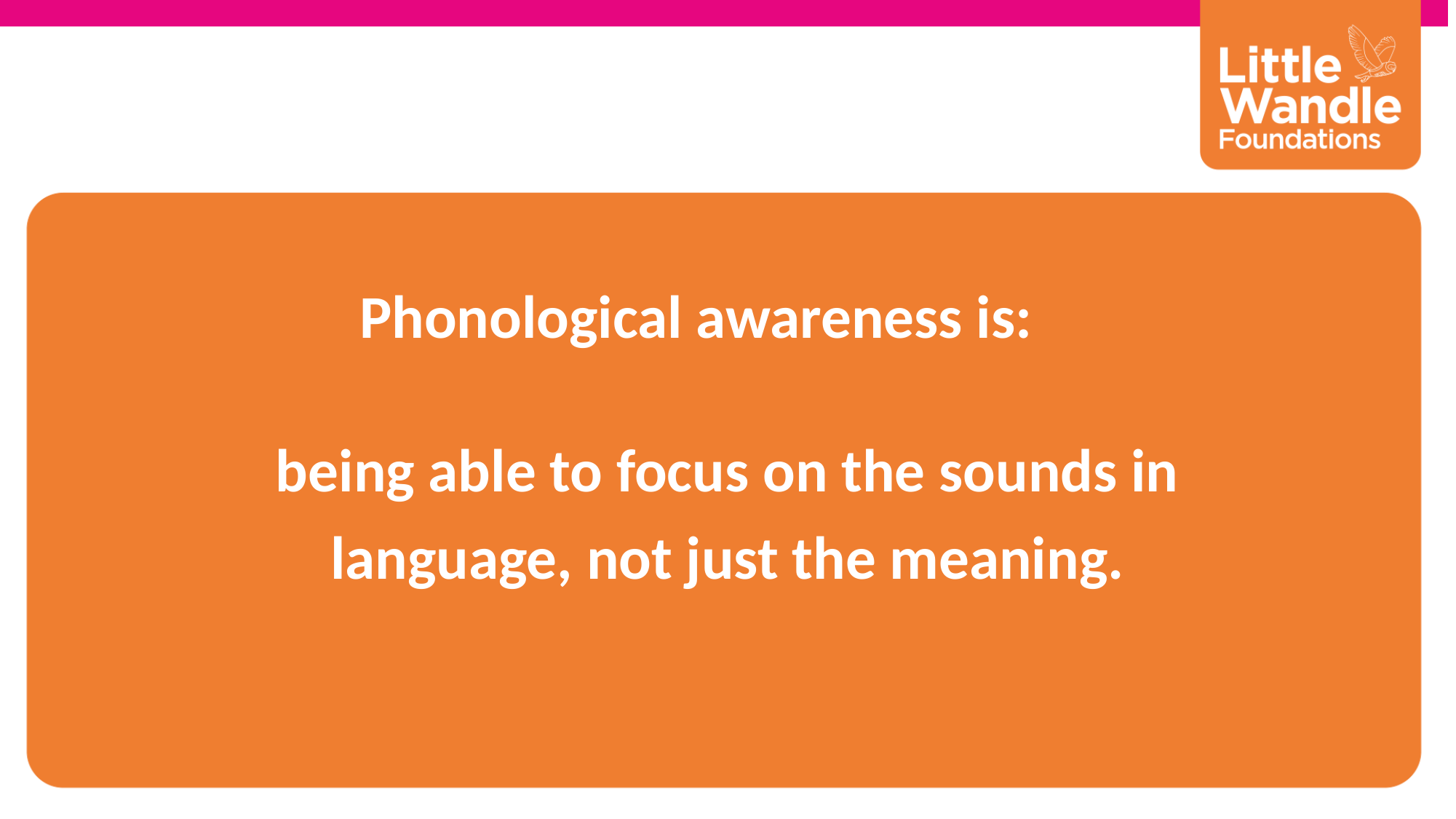

Phonological awareness is:
being able to focus on the sounds in language, not just the meaning.